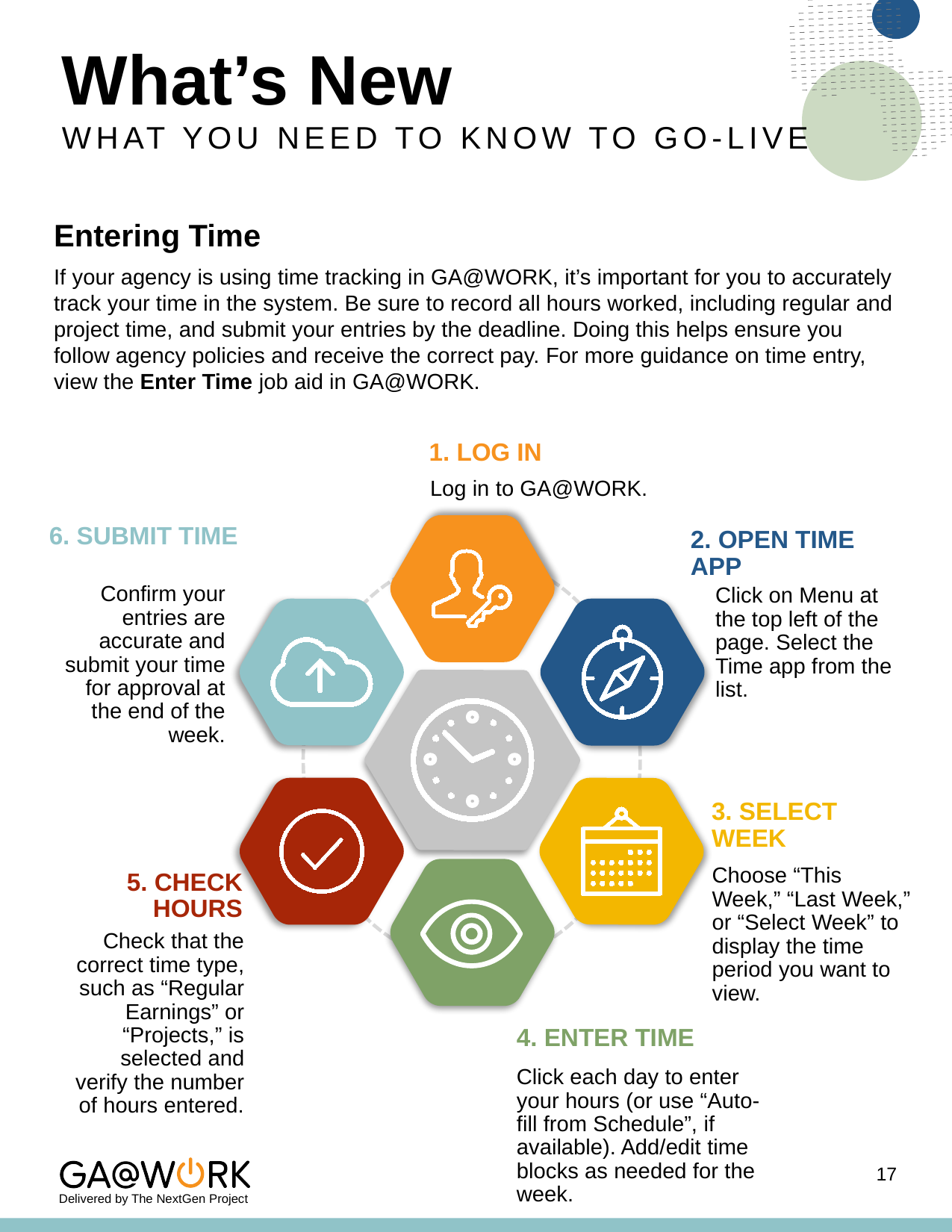

What’s New
WHAT YOU NEED TO KNOW TO GO-LIVE
Entering Time
If your agency is using time tracking in GA@WORK, it’s important for you to accurately track your time in the system. Be sure to record all hours worked, including regular and project time, and submit your entries by the deadline. Doing this helps ensure you follow agency policies and receive the correct pay. For more guidance on time entry, view the Enter Time job aid in GA@WORK.
1. LOG IN
Log in to GA@WORK.

6. SUBMIT TIME
2. OPEN TIME APP

Confirm your entries are accurate and submit your time for approval at the end of the week.

Click on Menu at the top left of the page. Select the Time app from the list.

3. SELECT WEEK

Choose “This Week,” “Last Week,” or “Select Week” to display the time period you want to view.

5. CHECK HOURS

Check that the correct time type, such as “Regular Earnings” or “Projects,” is selected and verify the number of hours entered.

4. ENTER TIME
Click each day to enter your hours (or use “Auto-fill from Schedule”, if available). Add/edit time blocks as needed for the week.

17